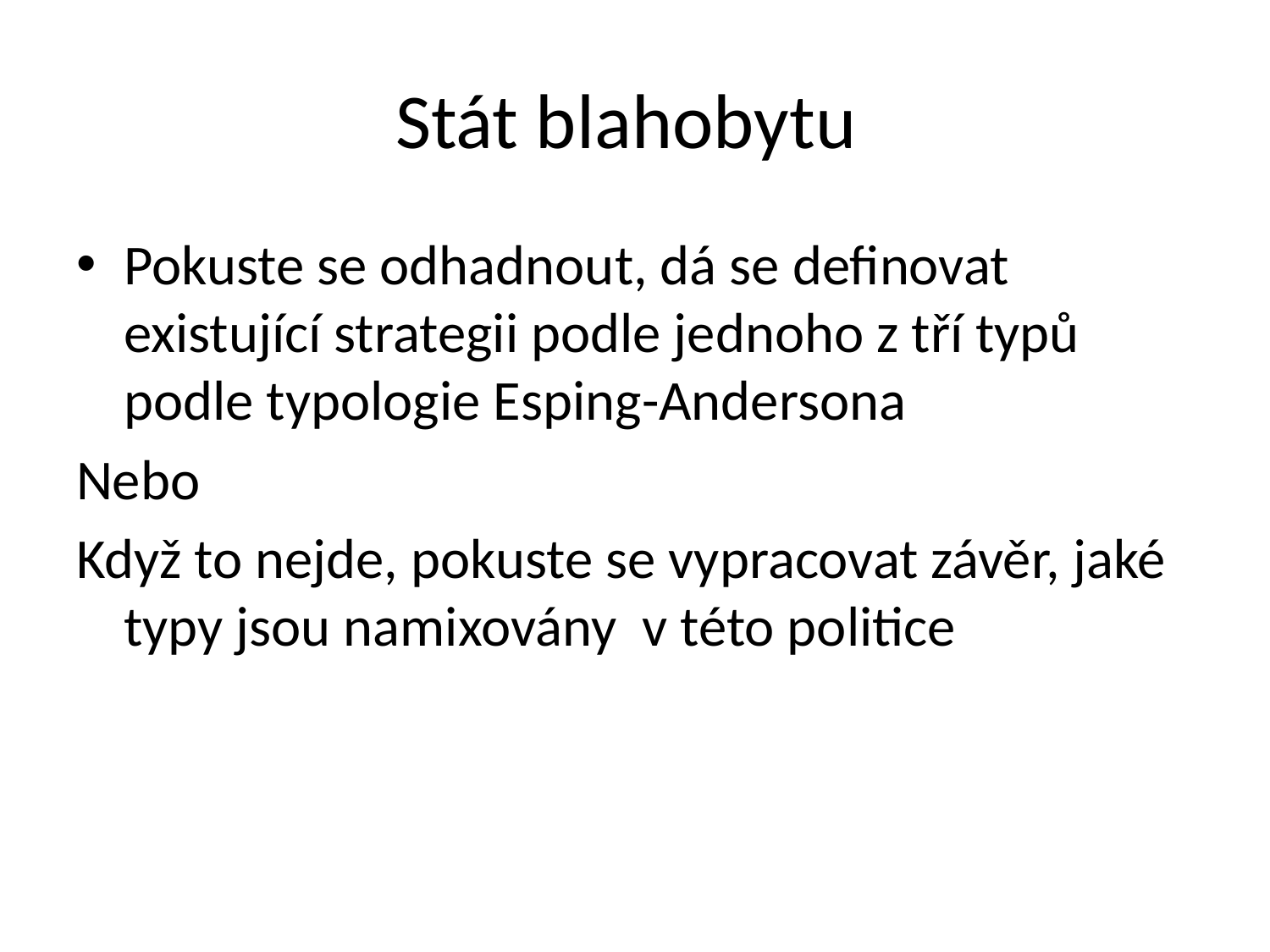

# Stát blahobytu
Pokuste se odhadnout, dá se definovat existující strategii podle jednoho z tří typů podle typologie Esping-Andersona
Nebo
Když to nejde, pokuste se vypracovat závěr, jaké typy jsou namixovány  v této politice